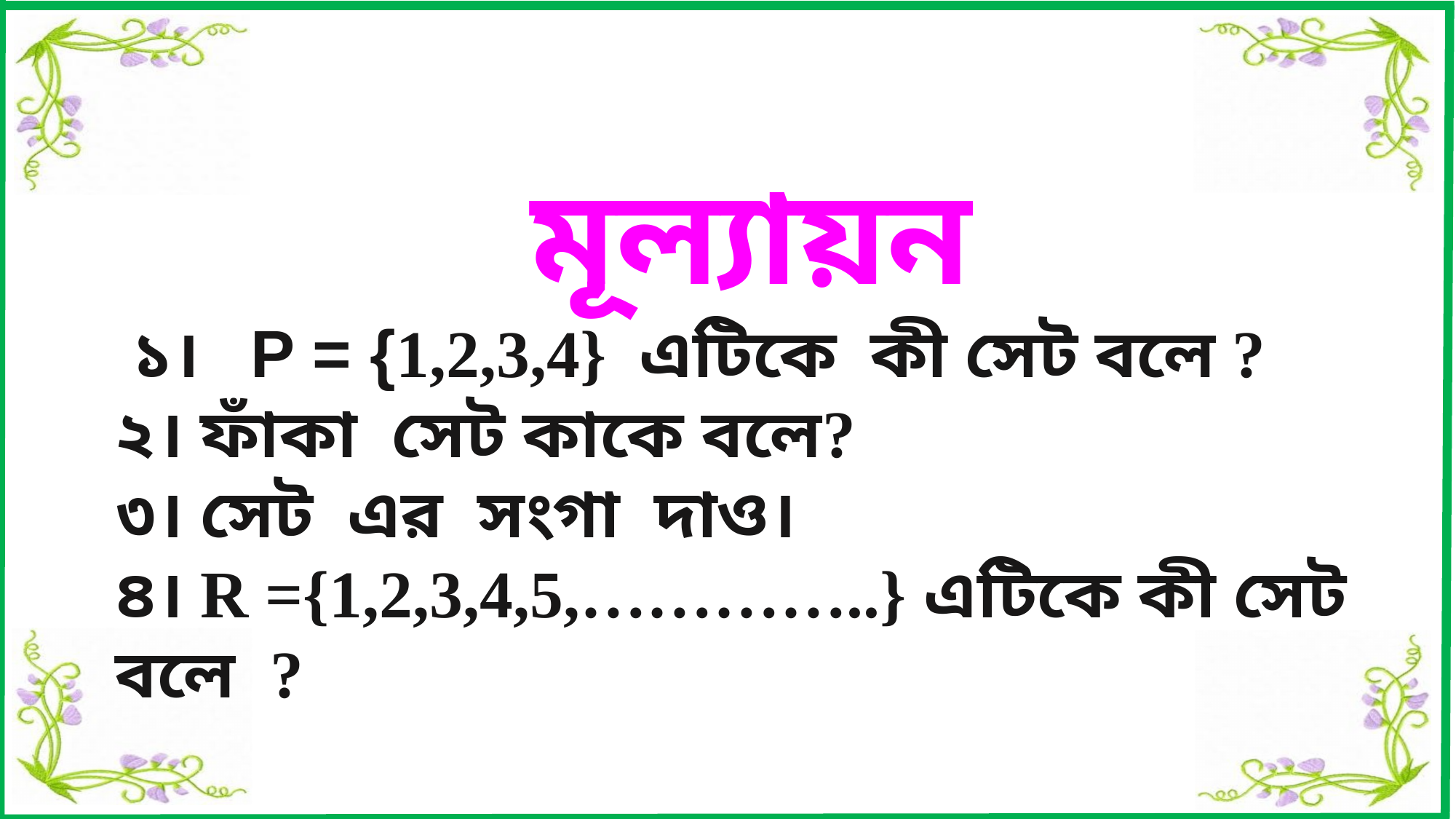

মূল্যায়ন
 ১।   P = {1,2,3,4}  এটিকে  কী সেট বলে ?
২। ফাঁকা  সেট কাকে বলে?
৩। সেট  এর  সংগা  দাও।
৪। R ={1,2,3,4,5,…………..} এটিকে কী সেট বলে  ?